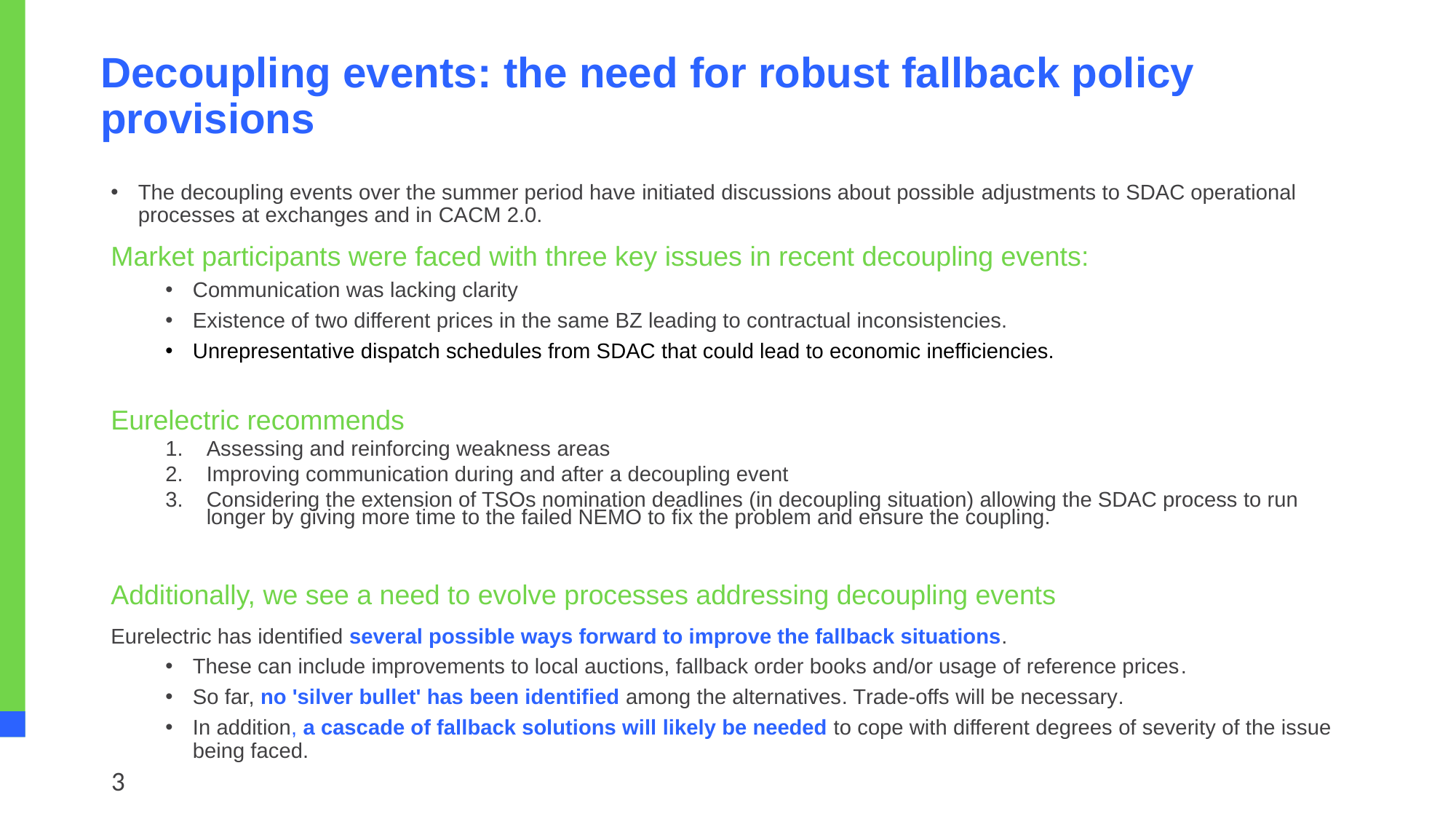

# Decoupling events: the need for robust fallback policy provisions
The decoupling events over the summer period have initiated discussions about possible adjustments to SDAC operational processes at exchanges and in CACM 2.0.
Market participants were faced with three key issues in recent decoupling events:
Communication was lacking clarity
Existence of two different prices in the same BZ leading to contractual inconsistencies.
Unrepresentative dispatch schedules from SDAC that could lead to economic inefficiencies.

Eurelectric recommends
Assessing and reinforcing weakness areas
Improving communication during and after a decoupling event
Considering the extension of TSOs nomination deadlines (in decoupling situation) allowing the SDAC process to run longer by giving more time to the failed NEMO to fix the problem and ensure the coupling.

Additionally, we see a need to evolve processes addressing decoupling events
Eurelectric has identified several possible ways forward to improve the fallback situations.
These can include improvements to local auctions, fallback order books and/or usage of reference prices.
So far, no 'silver bullet' has been identified among the alternatives. Trade-offs will be necessary.
In addition, a cascade of fallback solutions will likely be needed to cope with different degrees of severity of the issue being faced.
3